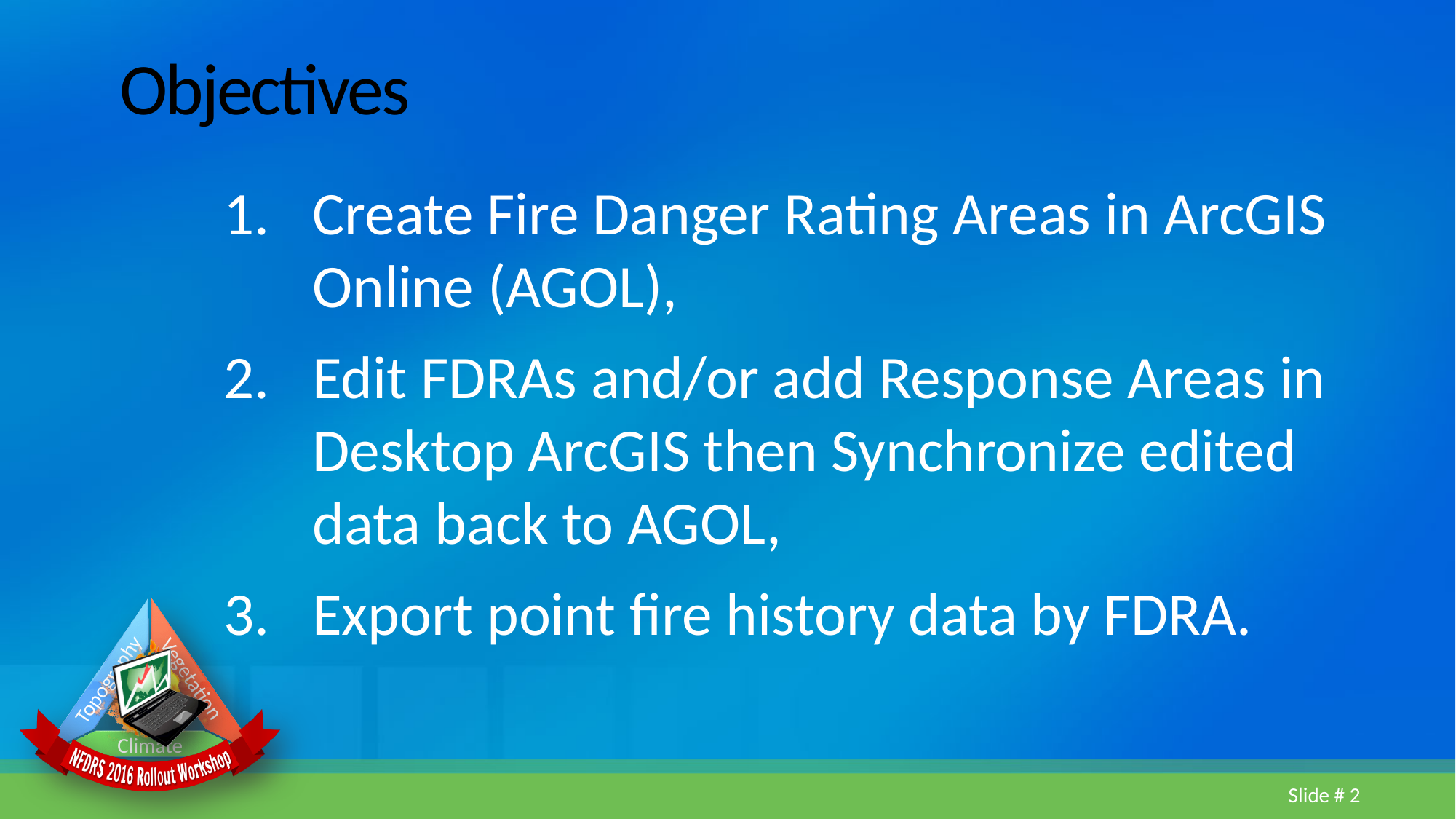

# Objectives
Create Fire Danger Rating Areas in ArcGIS Online (AGOL),
Edit FDRAs and/or add Response Areas in Desktop ArcGIS then Synchronize edited data back to AGOL,
Export point fire history data by FDRA.